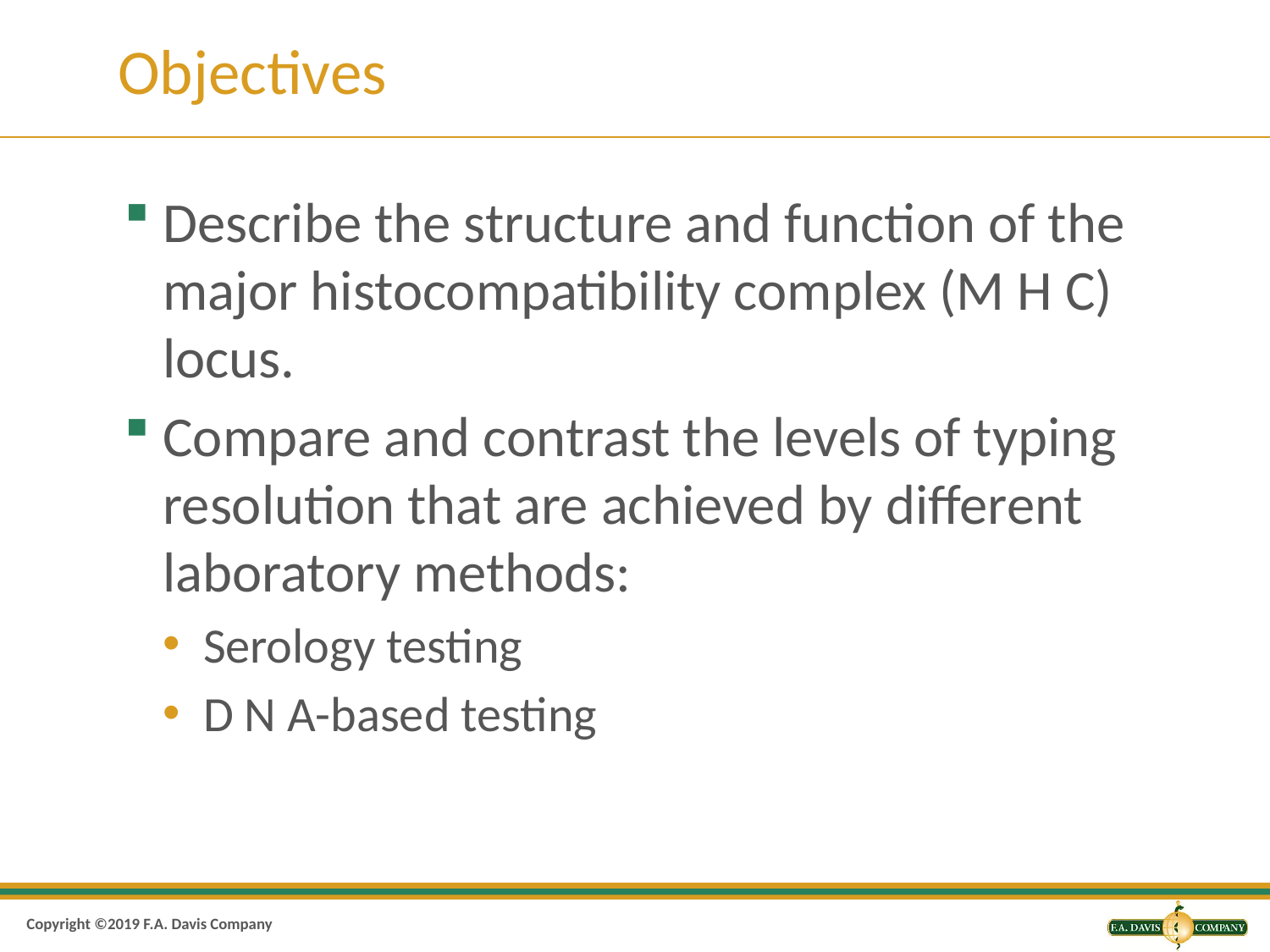

# Objectives
Describe the structure and function of the major histocompatibility complex (M H C) locus.
Compare and contrast the levels of typing resolution that are achieved by different laboratory methods:
Serology testing
D N A-based testing